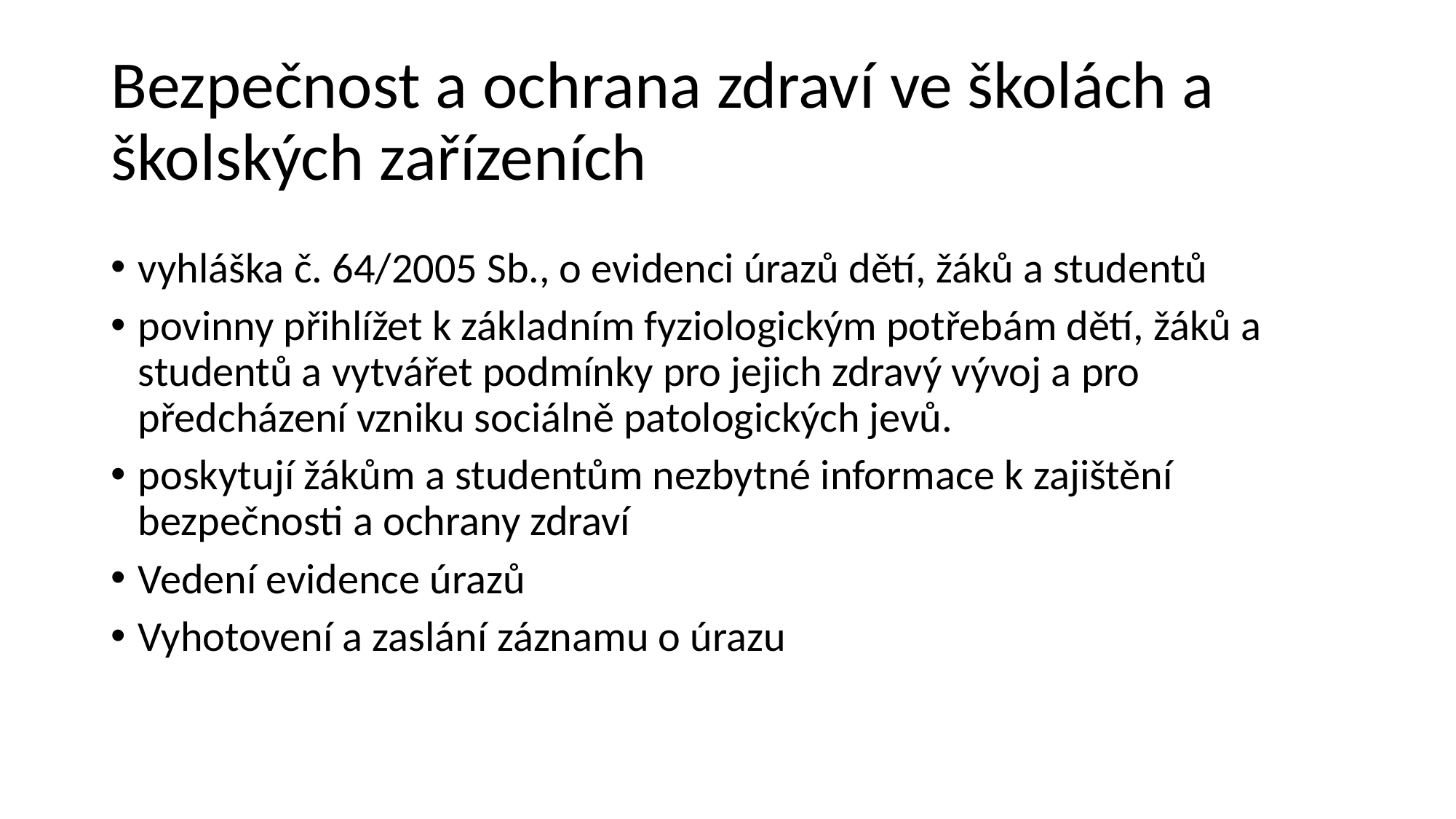

# Bezpečnost a ochrana zdraví ve školách a školských zařízeních
vyhláška č. 64/2005 Sb., o evidenci úrazů dětí, žáků a studentů
povinny přihlížet k základním fyziologickým potřebám dětí, žáků a studentů a vytvářet podmínky pro jejich zdravý vývoj a pro předcházení vzniku sociálně patologických jevů.
poskytují žákům a studentům nezbytné informace k zajištění bezpečnosti a ochrany zdraví
Vedení evidence úrazů
Vyhotovení a zaslání záznamu o úrazu